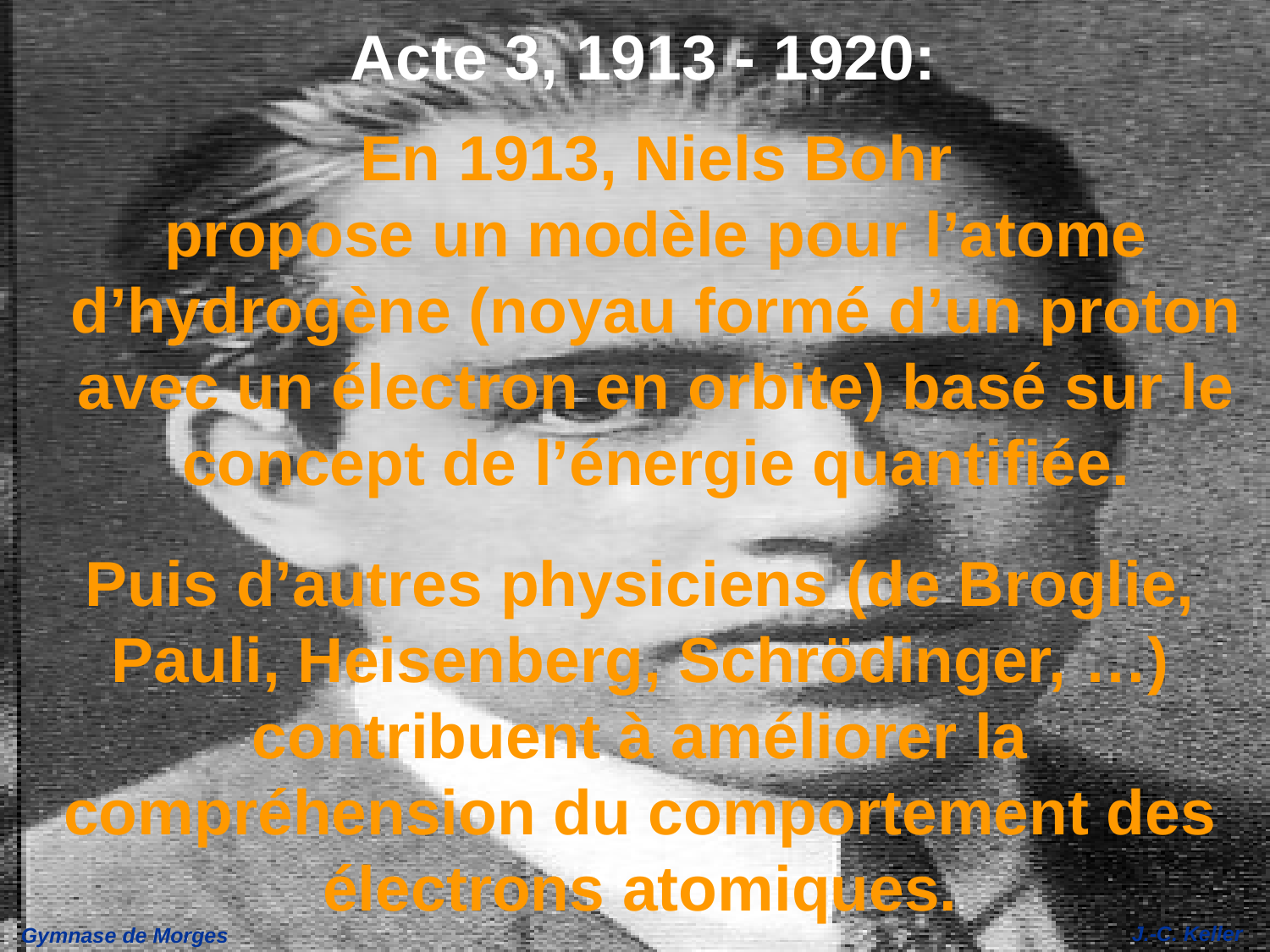

Acte 3, 1913 - 1920:
En 1913, Niels Bohr
propose un modèle pour l’atome d’hydrogène (noyau formé d’un proton avec un électron en orbite) basé sur le concept de l’énergie quantifiée.
Puis d’autres physiciens (de Broglie, Pauli, Heisenberg, Schrödinger, …) contribuent à améliorer la compréhension du comportement des électrons atomiques.